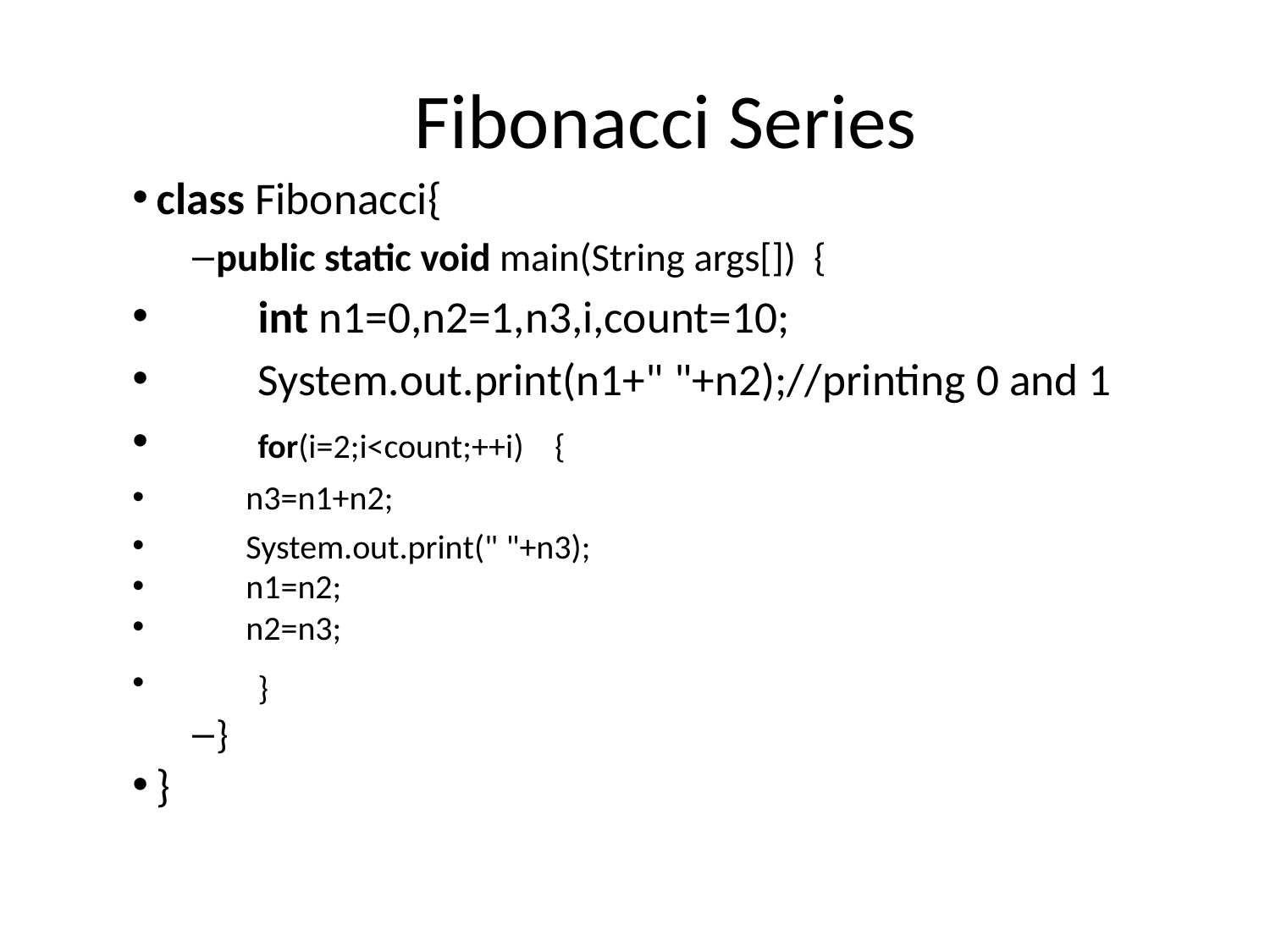

# Fibonacci Series
class Fibonacci{
public static void main(String args[])  {
 		int n1=0,n2=1,n3,i,count=10;
 		System.out.print(n1+" "+n2);//printing 0 and 1
 			for(i=2;i<count;++i)    {
  				n3=n1+n2;
  				System.out.print(" "+n3);
  				n1=n2;
  				n2=n3;
 			}
}
}